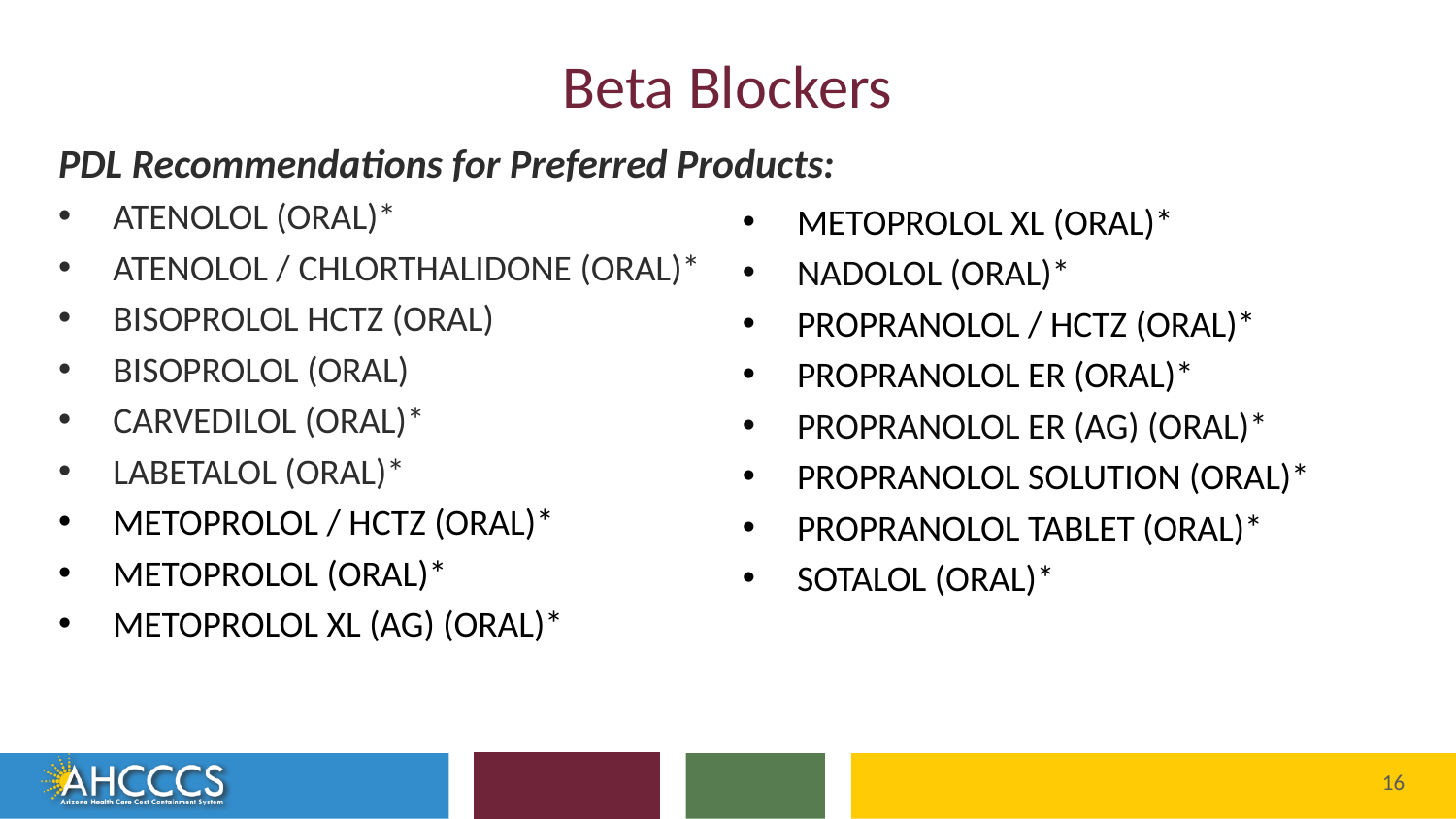

# Beta Blockers
PDL Recommendations for Preferred Products:
ATENOLOL (ORAL)*
ATENOLOL / CHLORTHALIDONE (ORAL)*
BISOPROLOL HCTZ (ORAL)
BISOPROLOL (ORAL)
CARVEDILOL (ORAL)*
LABETALOL (ORAL)*
METOPROLOL / HCTZ (ORAL)*
METOPROLOL (ORAL)*
METOPROLOL XL (AG) (ORAL)*

METOPROLOL XL (ORAL)*
NADOLOL (ORAL)*
PROPRANOLOL / HCTZ (ORAL)*
PROPRANOLOL ER (ORAL)*
PROPRANOLOL ER (AG) (ORAL)*
PROPRANOLOL SOLUTION (ORAL)*
PROPRANOLOL TABLET (ORAL)*
SOTALOL (ORAL)*